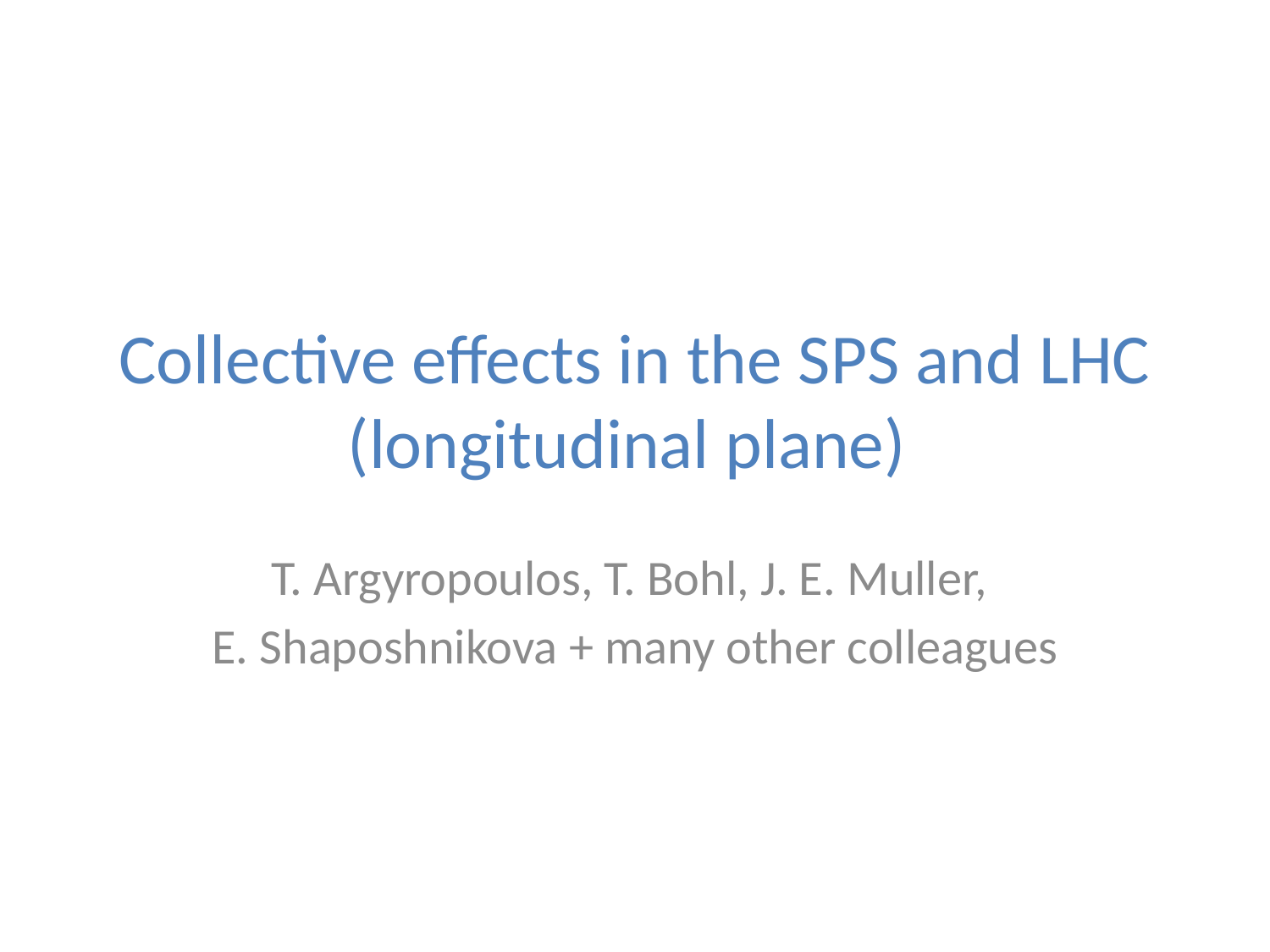

# Collective effects in the SPS and LHC (longitudinal plane)
T. Argyropoulos, T. Bohl, J. E. Muller,
E. Shaposhnikova + many other colleagues